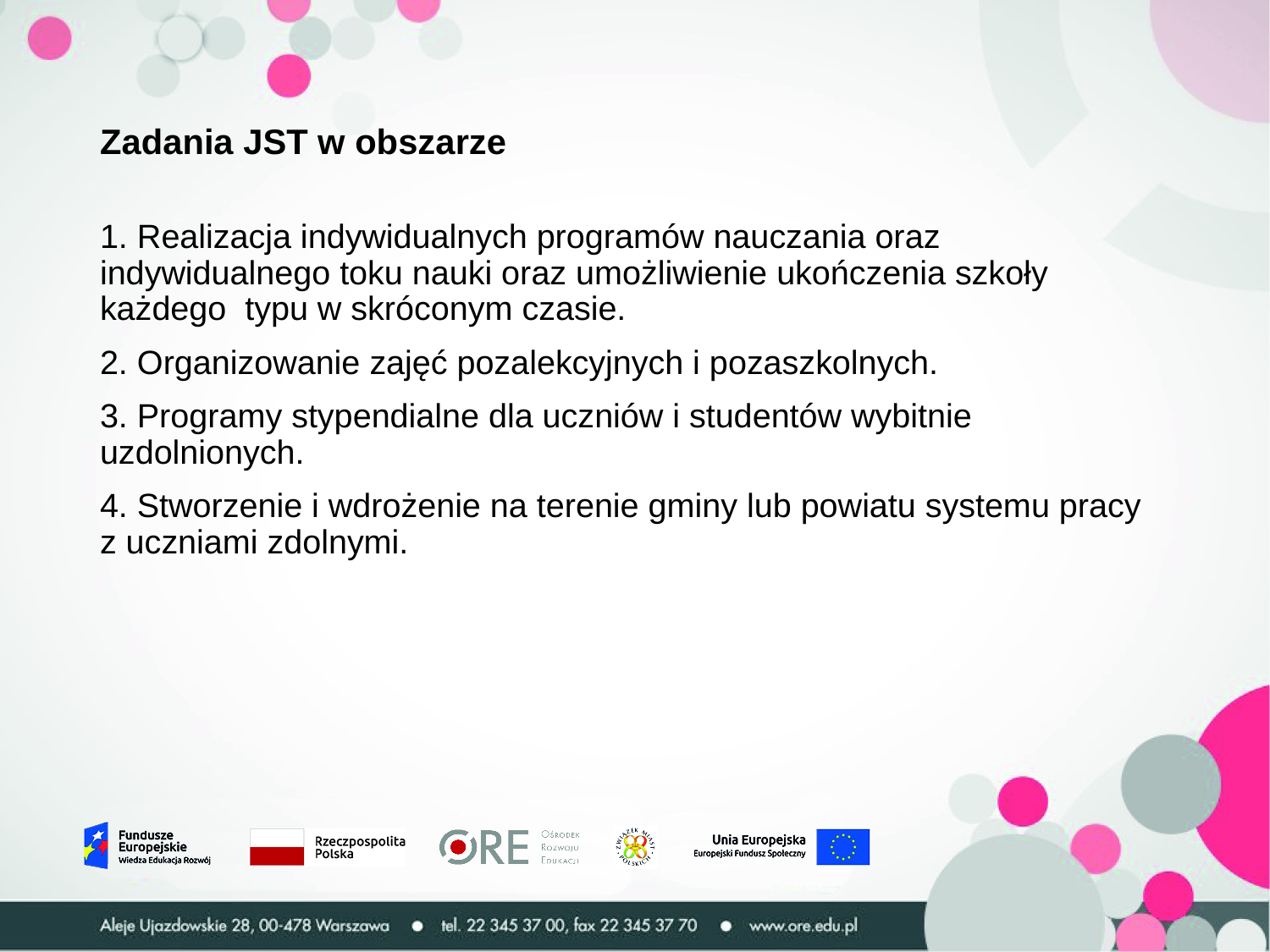

# Zadania JST w obszarze
1. Realizacja indywidualnych programów nauczania oraz indywidualnego toku nauki oraz umożliwienie ukończenia szkoły każdego  typu w skróconym czasie.
2. Organizowanie zajęć pozalekcyjnych i pozaszkolnych.
3. Programy stypendialne dla uczniów i studentów wybitnie uzdolnionych.
4. Stworzenie i wdrożenie na terenie gminy lub powiatu systemu pracy
z uczniami zdolnymi.